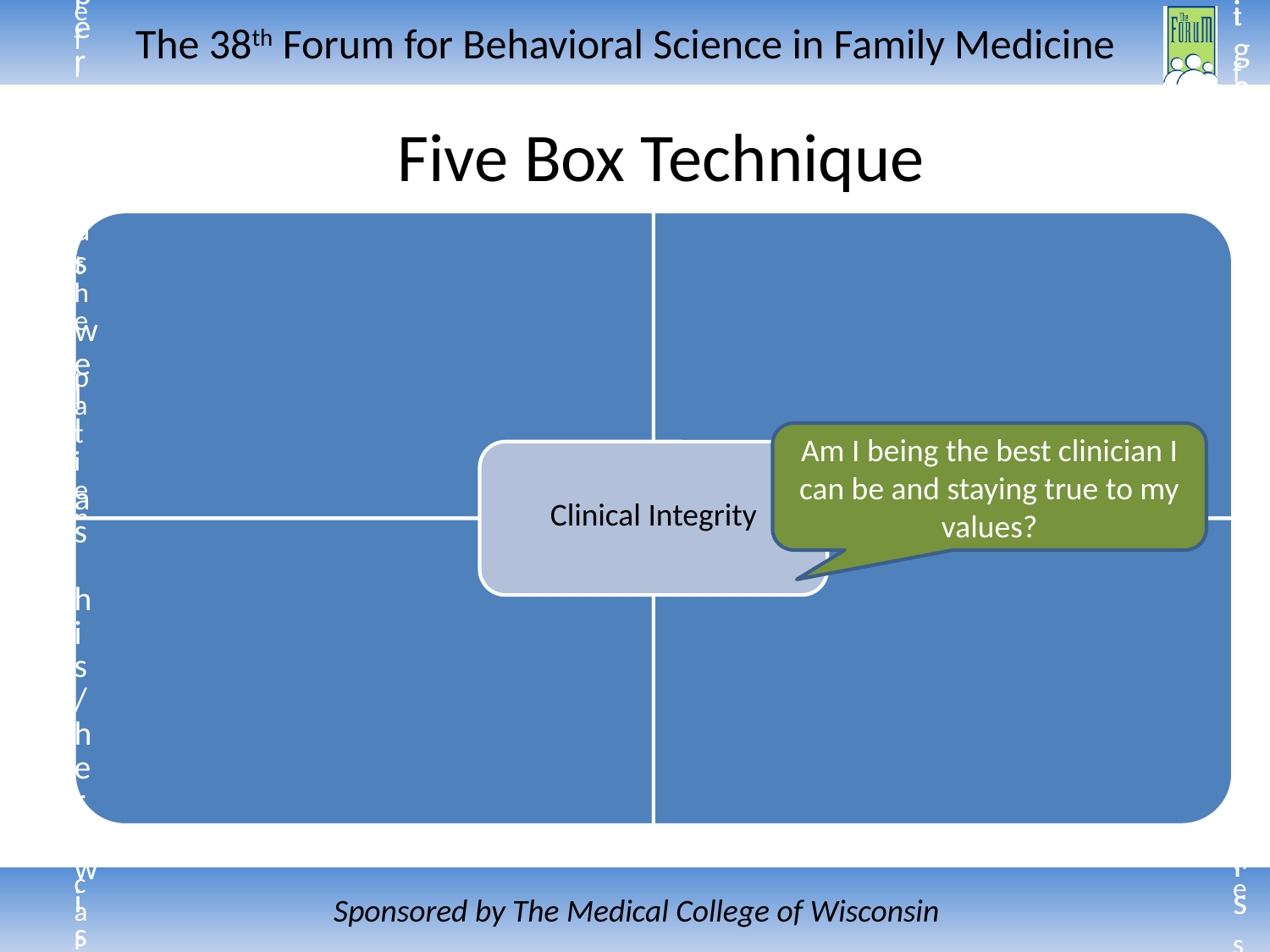

# Five Box Technique
Clinical Integrity
Am I being the best clinician I can be and staying true to my values?